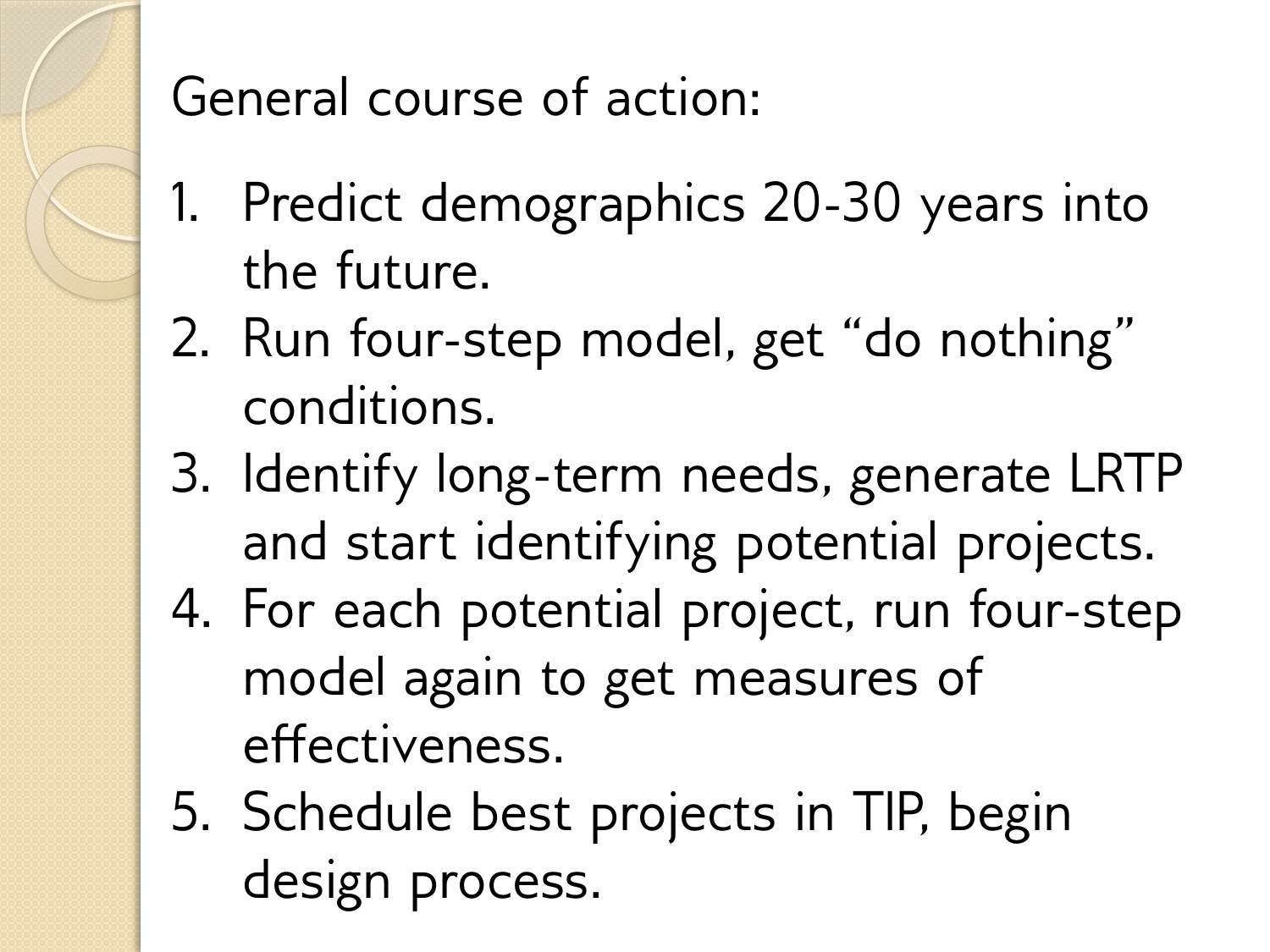

General course of action:
Predict demographics 20-30 years into the future.
Run four-step model, get “do nothing” conditions.
Identify long-term needs, generate LRTP and start identifying potential projects.
For each potential project, run four-step model again to get measures of effectiveness.
Schedule best projects in TIP, begin design process.